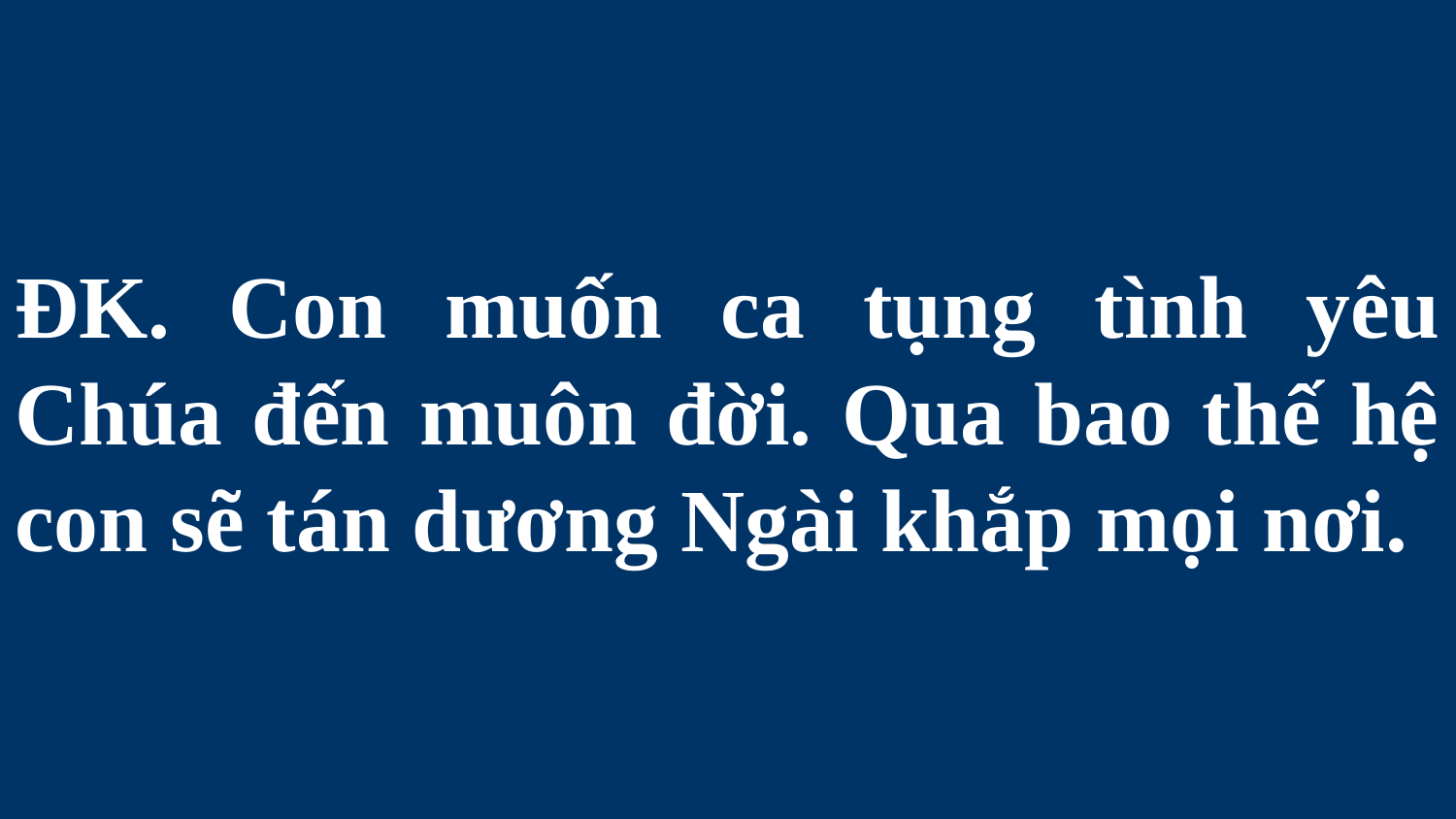

# ĐK. Con muốn ca tụng tình yêu Chúa đến muôn đời. Qua bao thế hệ con sẽ tán dương Ngài khắp mọi nơi.